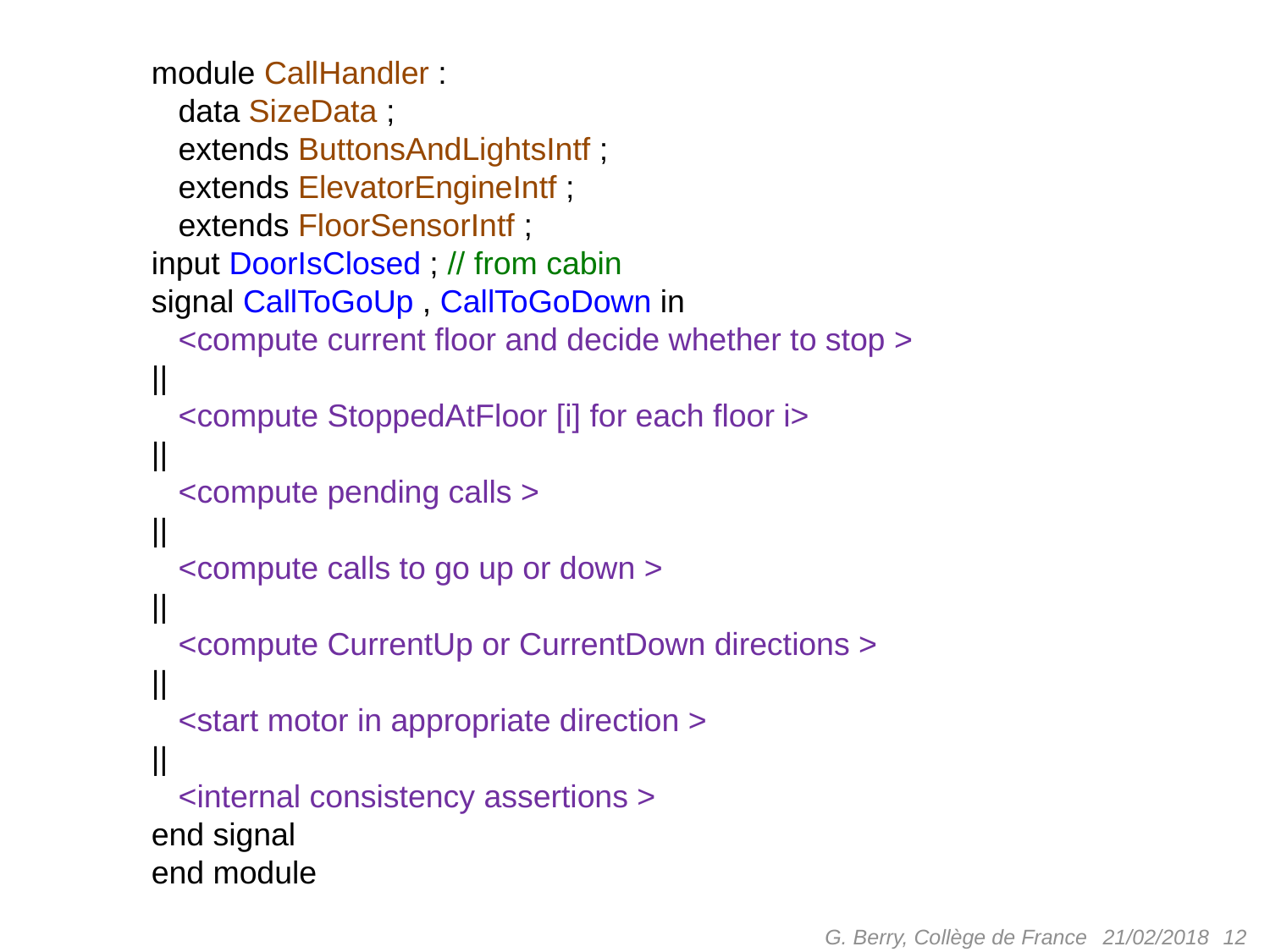

module CallHandler :
   data SizeData ;
   extends ButtonsAndLightsIntf ;
   extends ElevatorEngineIntf ;
   extends FloorSensorIntf ;
input DoorIsClosed ; // from cabin
signal CallToGoUp , CallToGoDown in
   <compute current floor and decide whether to stop >
||
   <compute StoppedAtFloor [i] for each floor i>
||
   <compute pending calls >
||
   <compute calls to go up or down >
||
   <compute CurrentUp or CurrentDown directions >
||
   <start motor in appropriate direction >
||
   <internal consistency assertions >
end signal
end module

G. Berry, Collège de France
12
21/02/2018